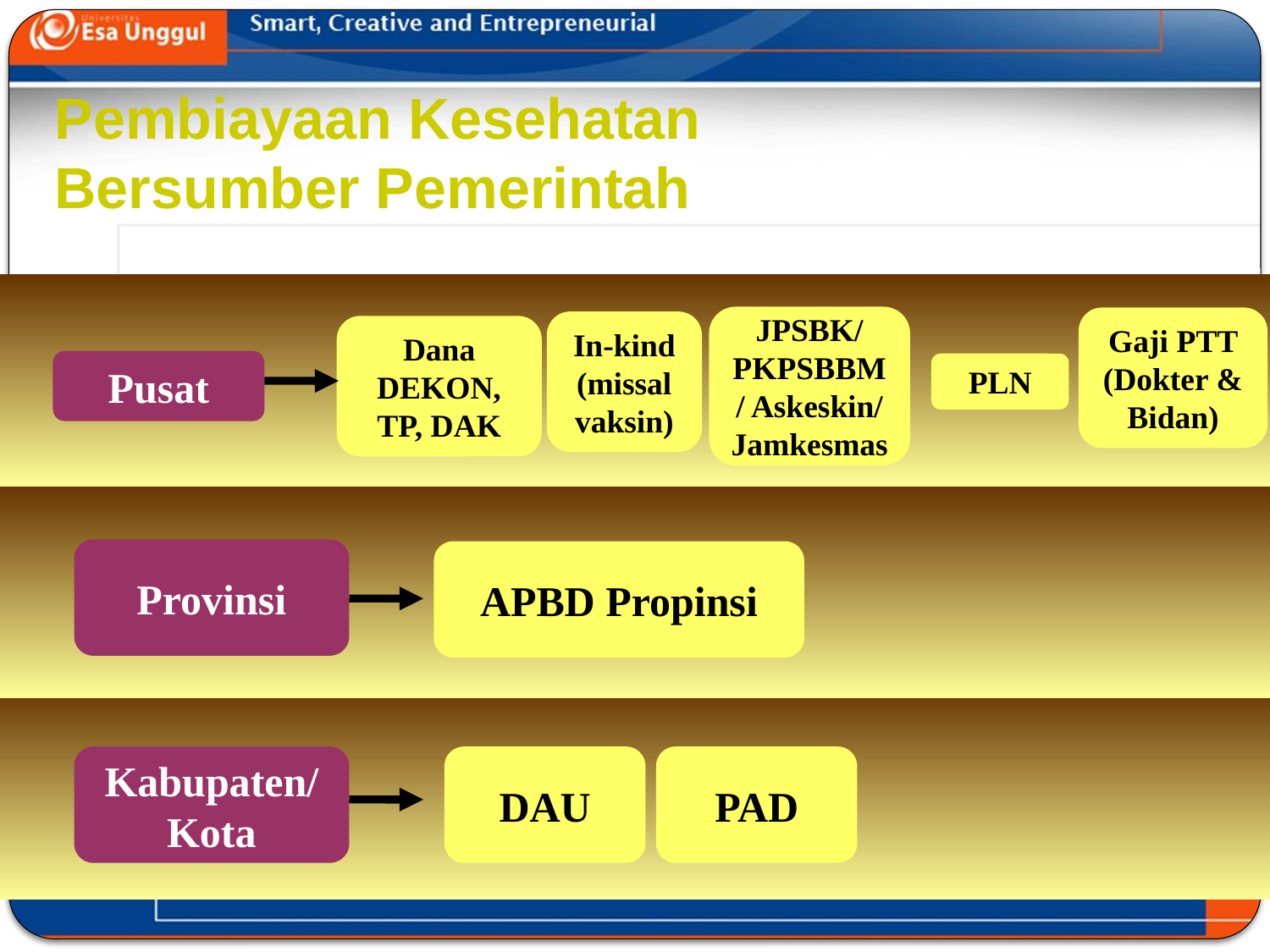

# Pembiayaan Kesehatan Bersumber Pemerintah

JPSBK/ PKPSBBM/ Askeskin/ Jamkesmas
Gaji PTT (Dokter & Bidan)
In-kind (missal vaksin)
Dana DEKON, TP, DAK
Pusat
PLN

Provinsi
APBD Propinsi

Kabupaten/ Kota
DAU
PAD